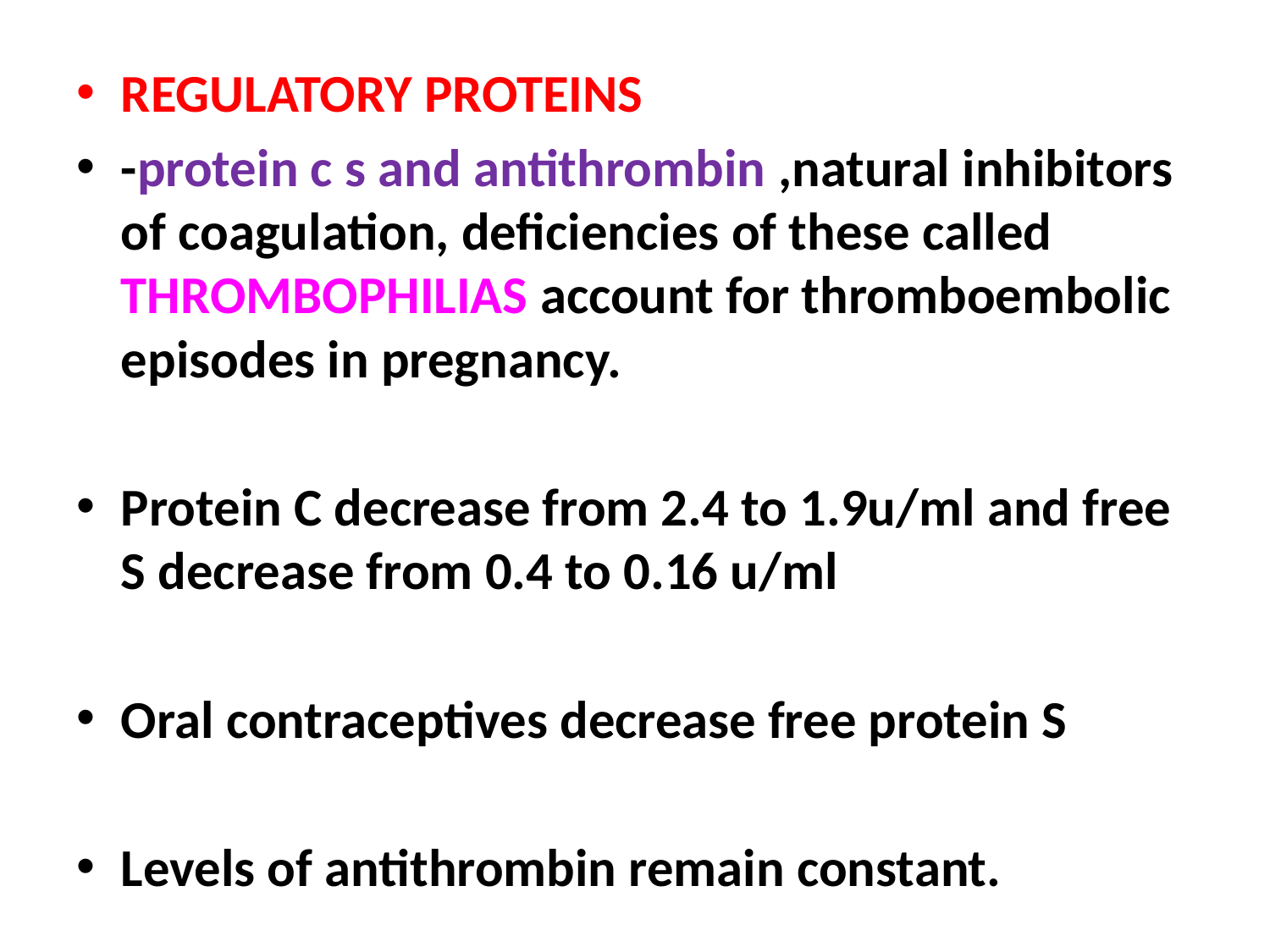

REGULATORY PROTEINS
-protein c s and antithrombin ,natural inhibitors of coagulation, deficiencies of these called THROMBOPHILIAS account for thromboembolic episodes in pregnancy.

Protein C decrease from 2.4 to 1.9u/ml and free S decrease from 0.4 to 0.16 u/ml

Oral contraceptives decrease free protein S

Levels of antithrombin remain constant.